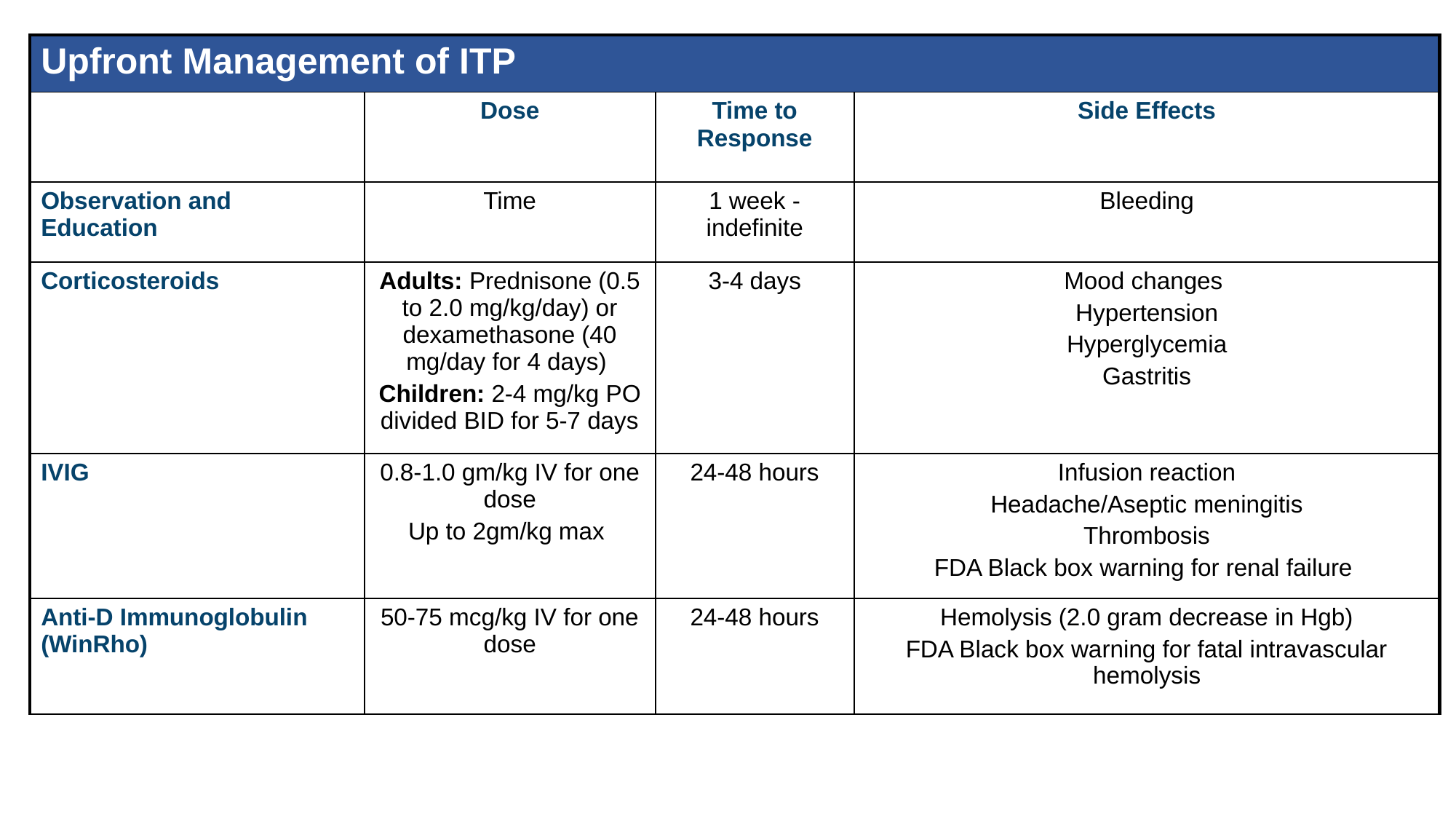

| Upfront Management of ITP |  |  |  |
| --- | --- | --- | --- |
|  | Dose | Time to Response | Side Effects |
| Observation and Education | Time | 1 week - indefinite | Bleeding |
| Corticosteroids | Adults: Prednisone (0.5 to 2.0 mg/kg/day) or dexamethasone (40 mg/day for 4 days) Children: 2-4 mg/kg PO divided BID for 5-7 days | 3-4 days | Mood changes Hypertension Hyperglycemia Gastritis |
| IVIG | 0.8-1.0 gm/kg IV for one dose Up to 2gm/kg max | 24-48 hours | Infusion reaction Headache/Aseptic meningitis Thrombosis FDA Black box warning for renal failure |
| Anti-D Immunoglobulin (WinRho) | 50-75 mcg/kg IV for one dose | 24-48 hours | Hemolysis (2.0 gram decrease in Hgb) FDA Black box warning for fatal intravascular hemolysis |